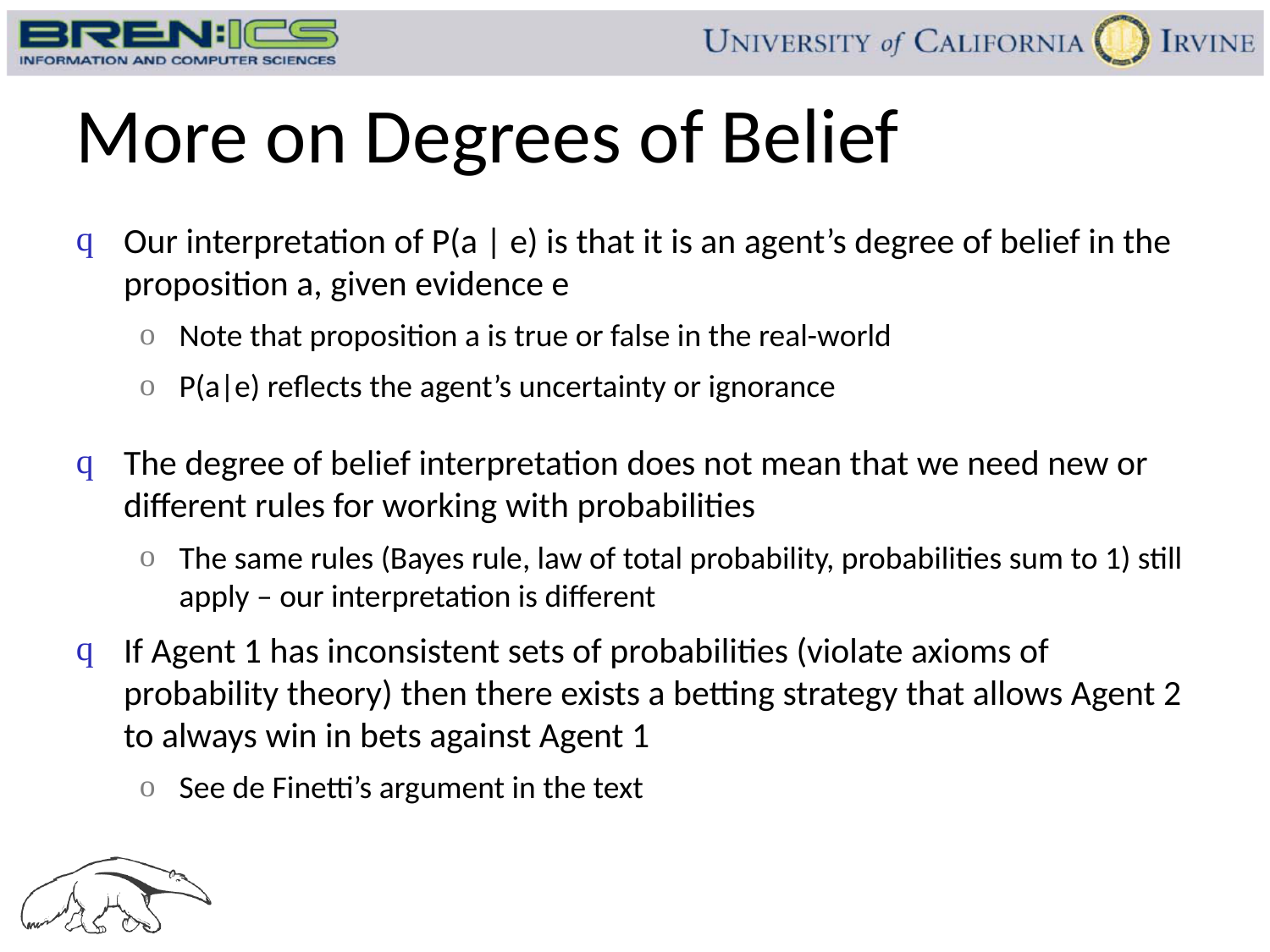

# More on Degrees of Belief
Our interpretation of P(a | e) is that it is an agent’s degree of belief in the proposition a, given evidence e
Note that proposition a is true or false in the real-world
P(a|e) reflects the agent’s uncertainty or ignorance

The degree of belief interpretation does not mean that we need new or different rules for working with probabilities
The same rules (Bayes rule, law of total probability, probabilities sum to 1) still apply – our interpretation is different
If Agent 1 has inconsistent sets of probabilities (violate axioms of probability theory) then there exists a betting strategy that allows Agent 2 to always win in bets against Agent 1
See de Finetti’s argument in the text